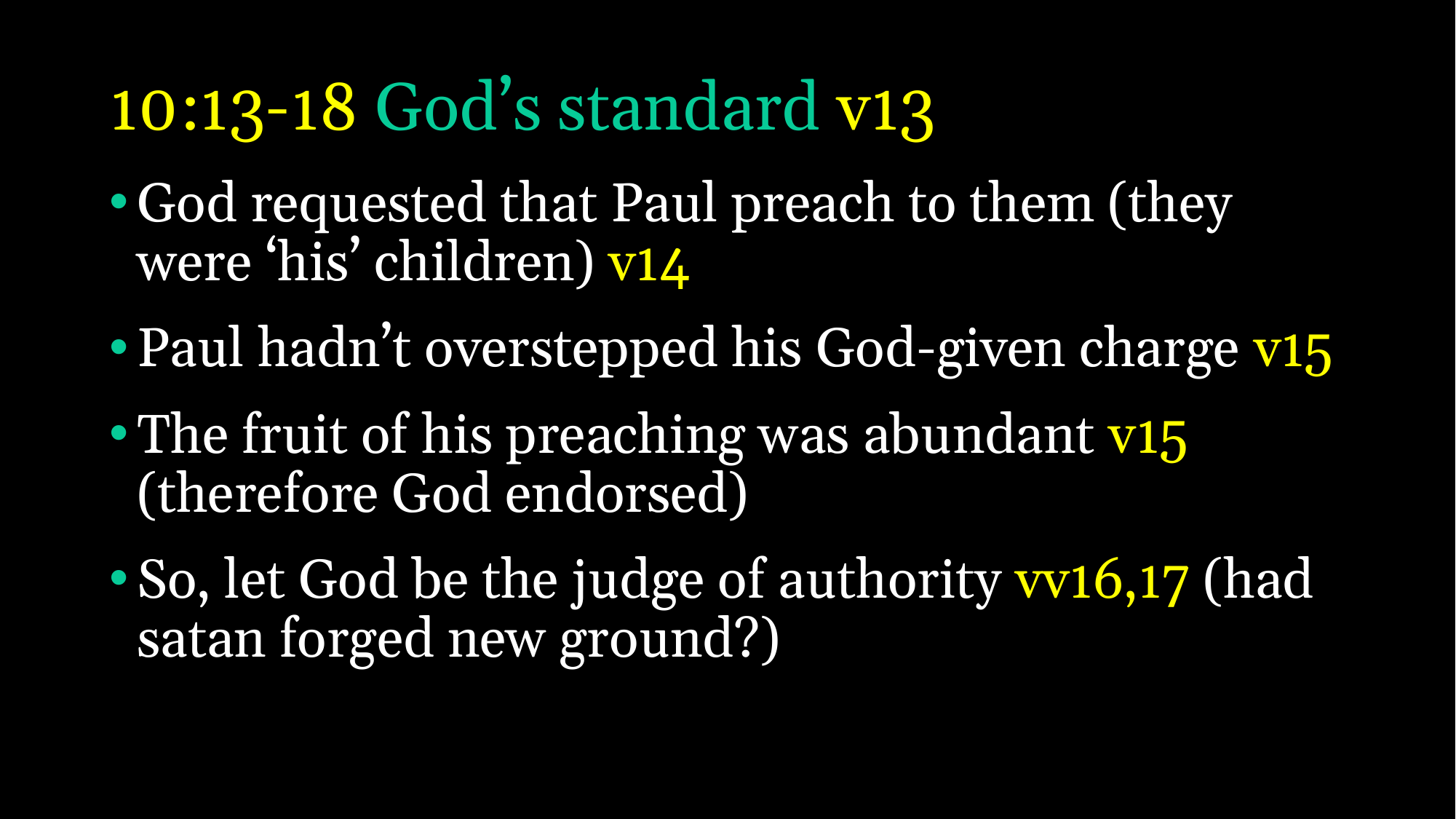

# 10:13-18 God’s standard v13
God requested that Paul preach to them (they were ‘his’ children) v14
Paul hadn’t overstepped his God-given charge v15
The fruit of his preaching was abundant v15 (therefore God endorsed)
So, let God be the judge of authority vv16,17 (had satan forged new ground?)